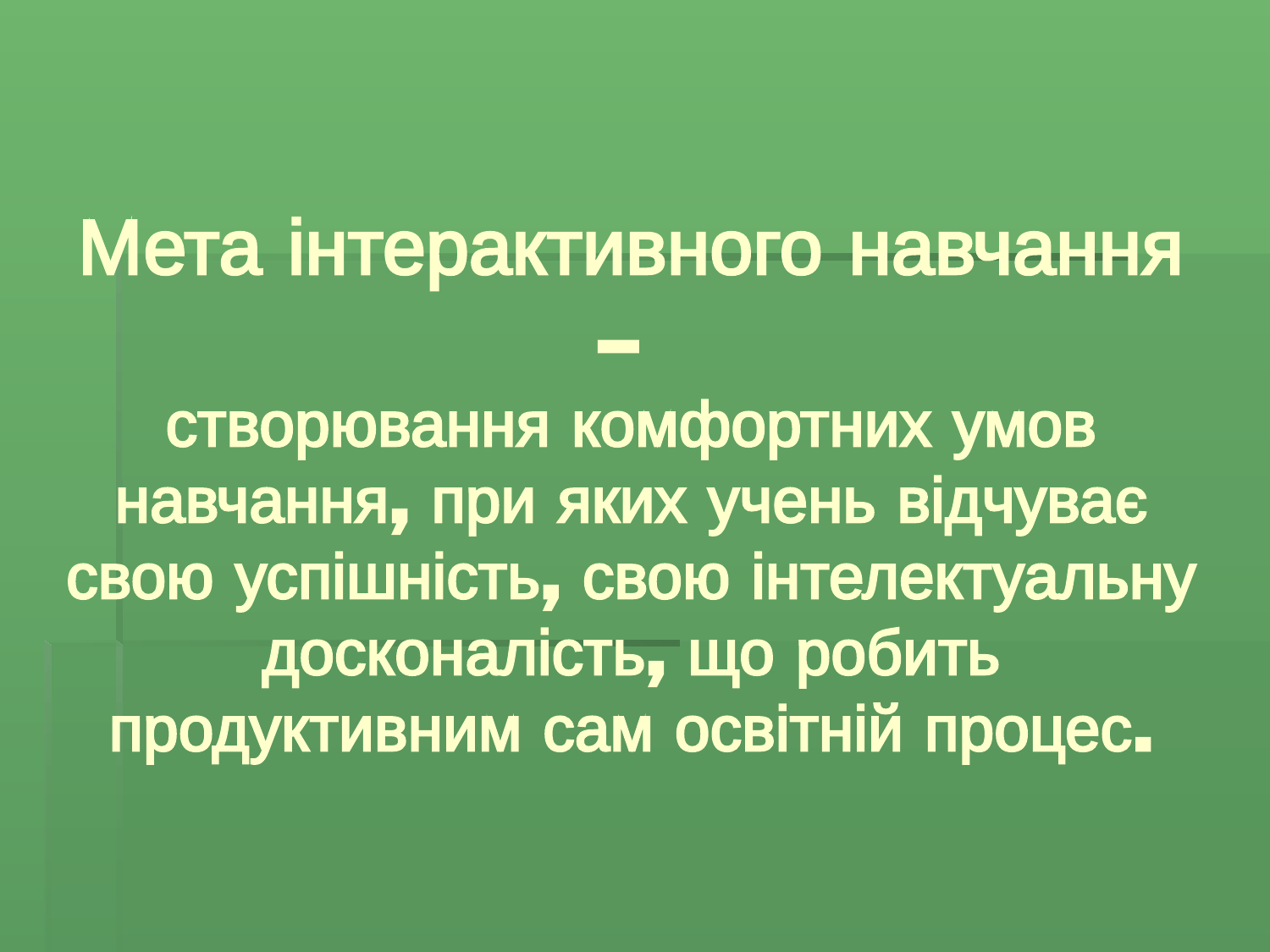

# Мета інтерактивного навчання – створювання комфортних умов навчання, при яких учень відчуває свою успішність, свою інтелектуальну досконалість, що робить продуктивним сам освітній процес.